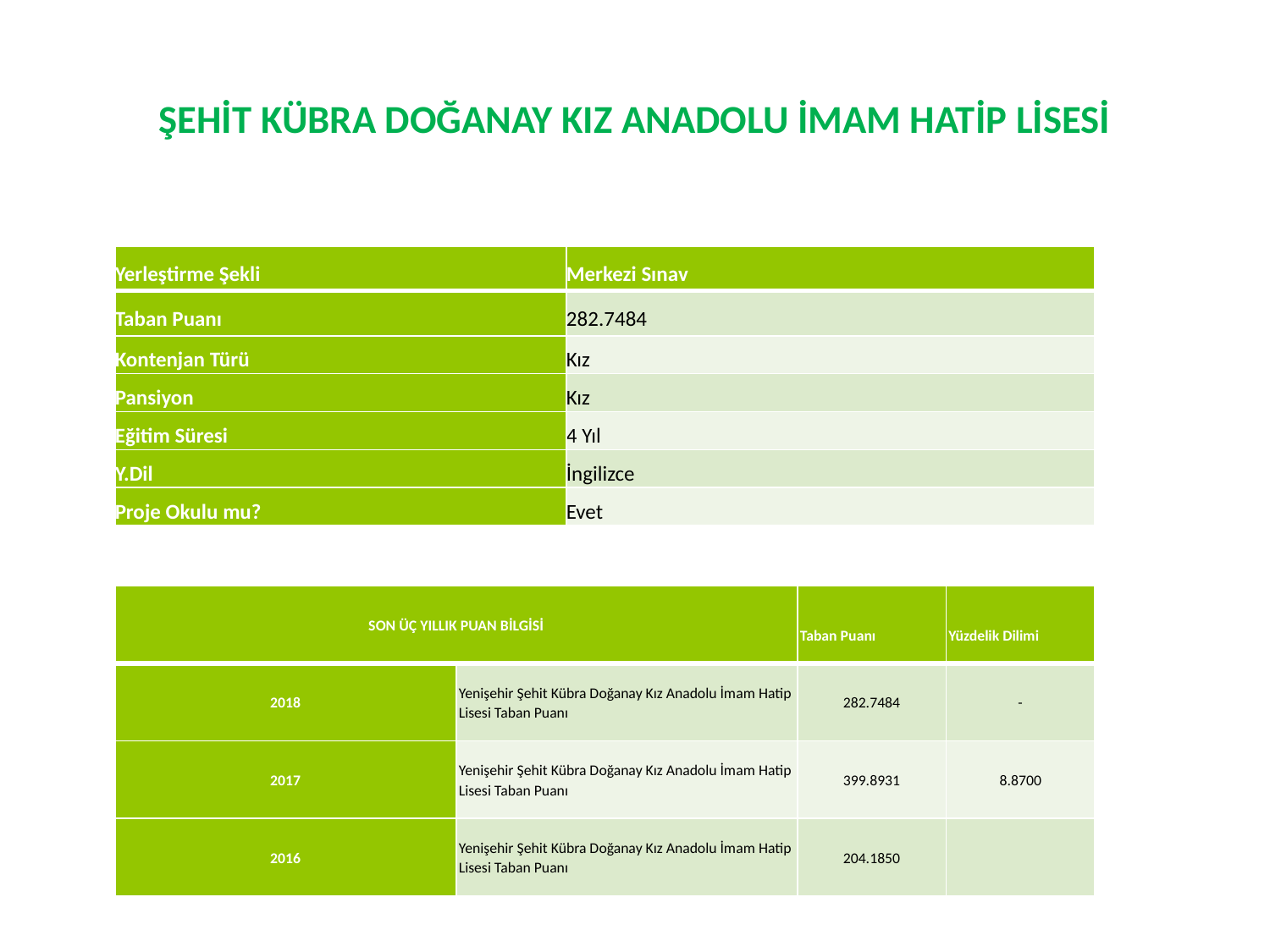

# ŞEHİT KÜBRA DOĞANAY KIZ ANADOLU İMAM HATİP LİSESİ
| Yerleştirme Şekli | Merkezi Sınav |
| --- | --- |
| Taban Puanı | 282.7484 |
| Kontenjan Türü | Kız |
| Pansiyon | Kız |
| Eğitim Süresi | 4 Yıl |
| Y.Dil | İngilizce |
| Proje Okulu mu? | Evet |
| SON ÜÇ YILLIK PUAN BİLGİSİ |  | Taban Puanı | Yüzdelik Dilimi |
| --- | --- | --- | --- |
| 2018 | Yenişehir Şehit Kübra Doğanay Kız Anadolu İmam Hatip Lisesi Taban Puanı | 282.7484 | - |
| 2017 | Yenişehir Şehit Kübra Doğanay Kız Anadolu İmam Hatip Lisesi Taban Puanı | 399.8931 | 8.8700 |
| 2016 | Yenişehir Şehit Kübra Doğanay Kız Anadolu İmam Hatip Lisesi Taban Puanı | 204.1850 |  |